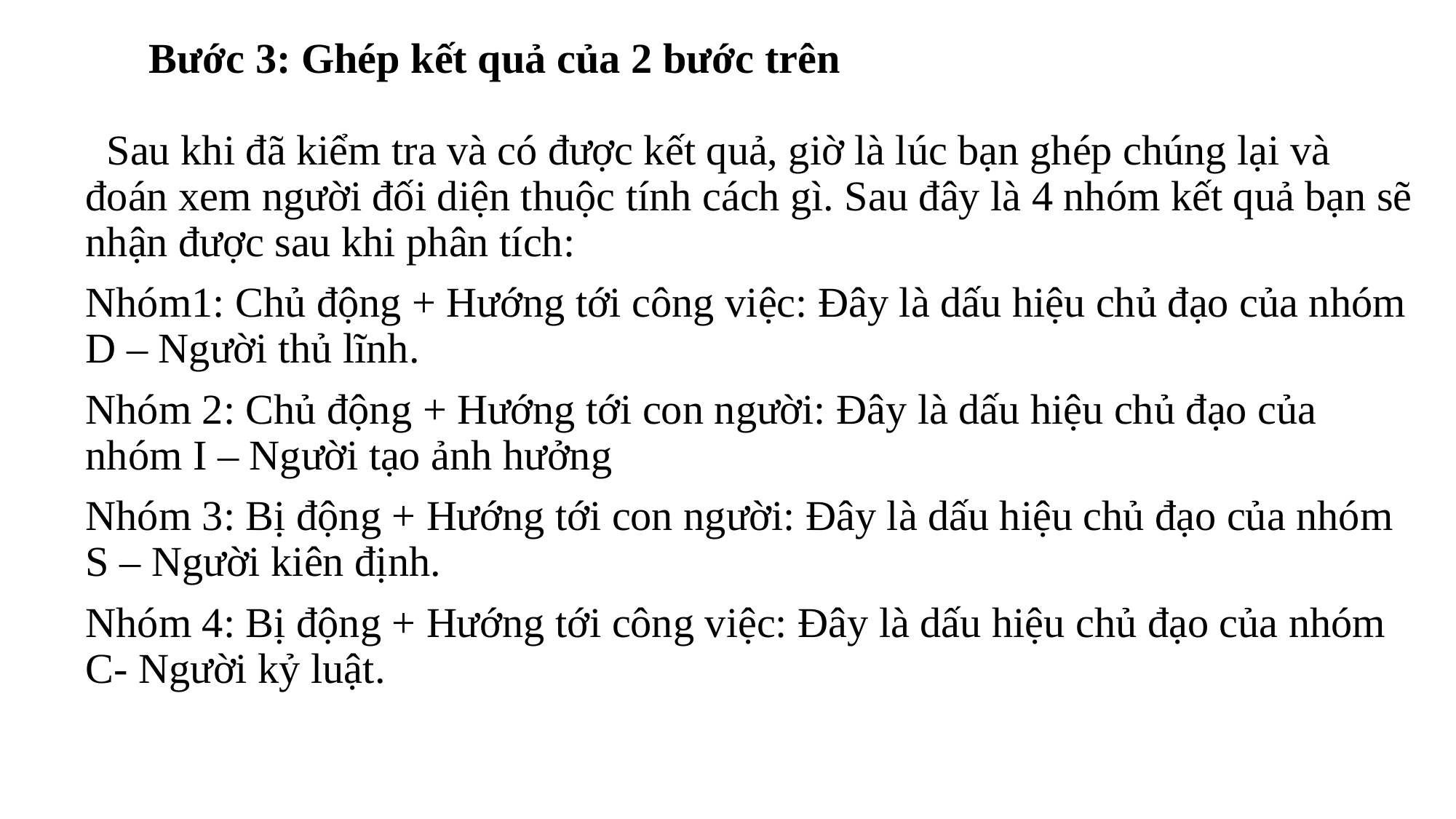

# Bước 3: Ghép kết quả của 2 bước trên
  Sau khi đã kiểm tra và có được kết quả, giờ là lúc bạn ghép chúng lại và đoán xem người đối diện thuộc tính cách gì. Sau đây là 4 nhóm kết quả bạn sẽ nhận được sau khi phân tích:
Nhóm1: Chủ động + Hướng tới công việc: Đây là dấu hiệu chủ đạo của nhóm D – Người thủ lĩnh.
Nhóm 2: Chủ động + Hướng tới con người: Đây là dấu hiệu chủ đạo của nhóm I – Người tạo ảnh hưởng
Nhóm 3: Bị động + Hướng tới con người: Đây là dấu hiệu chủ đạo của nhóm S – Người kiên định.
Nhóm 4: Bị động + Hướng tới công việc: Đây là dấu hiệu chủ đạo của nhóm C- Người kỷ luật.